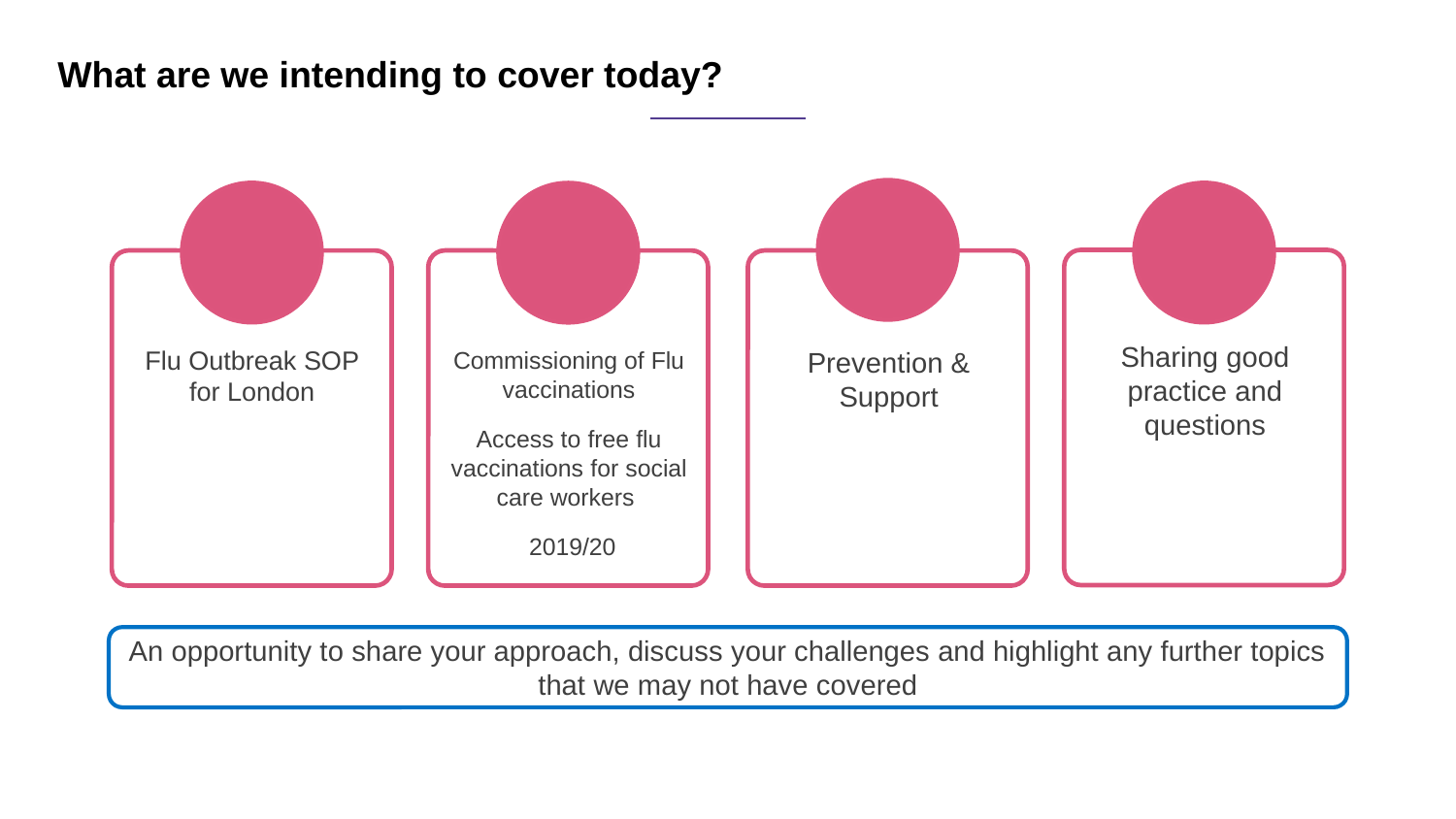

What are we intending to cover today?
Sharing good practice and questions
Flu Outbreak SOP for London

Prevention & Support

Commissioning of Flu vaccinations
Access to free flu vaccinations for social care workers
 2019/20

An opportunity to share your approach, discuss your challenges and highlight any further topics that we may not have covered